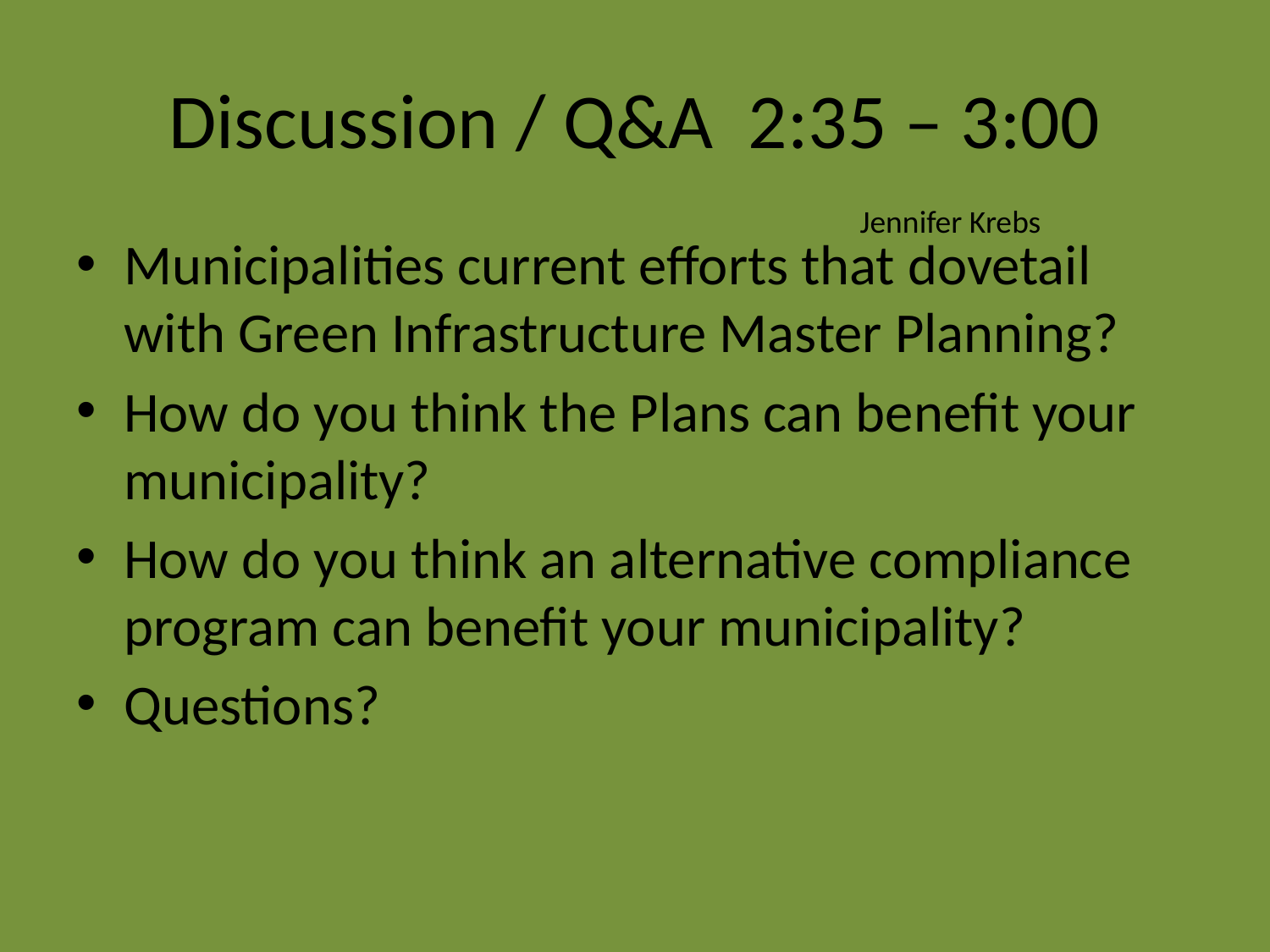

# Discussion / Q&A  2:35 – 3:00
Jennifer Krebs
Municipalities current efforts that dovetail with Green Infrastructure Master Planning?
How do you think the Plans can benefit your municipality?
How do you think an alternative compliance program can benefit your municipality?
Questions?